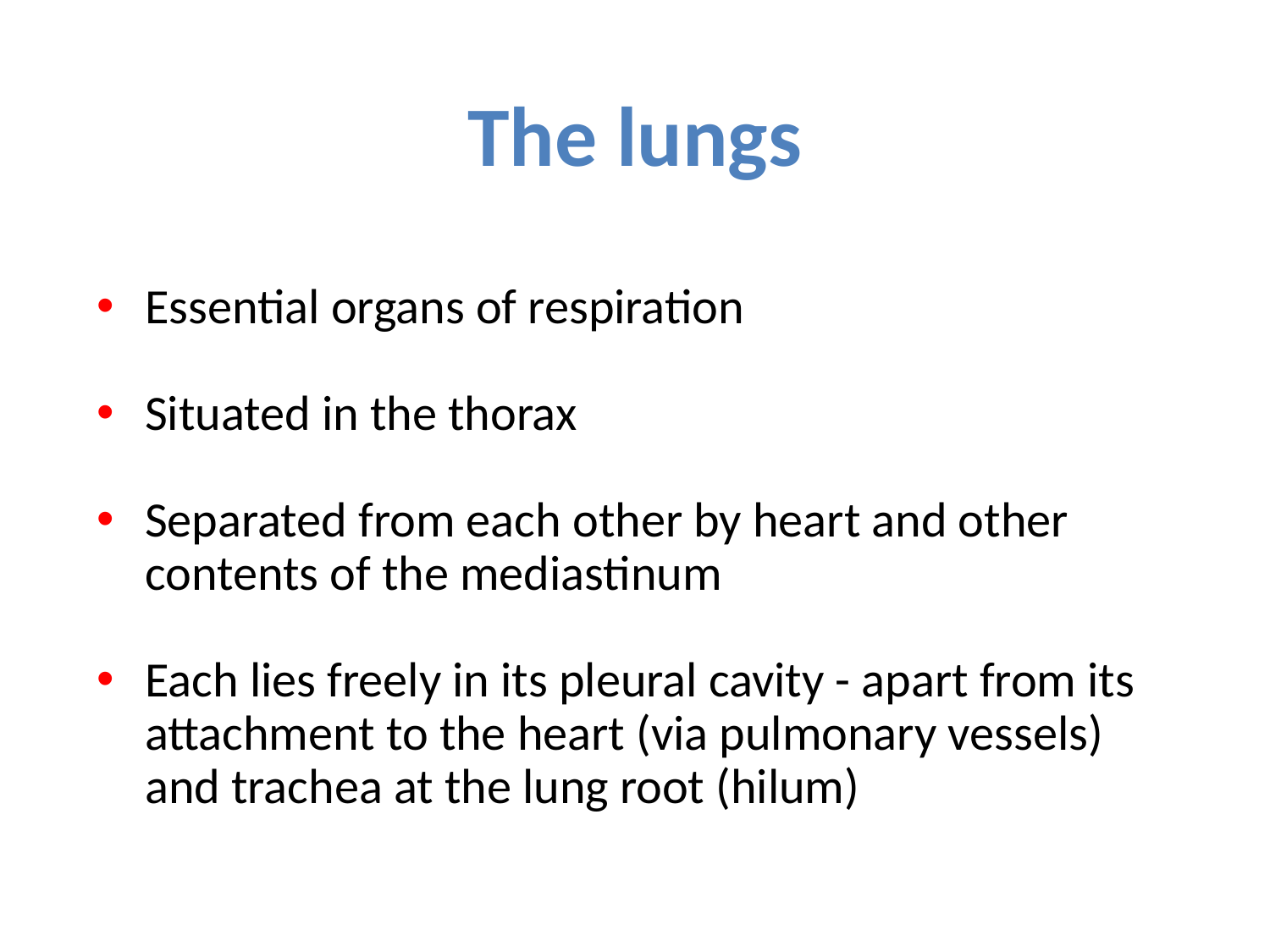

# The lungs
Essential organs of respiration

Situated in the thorax

Separated from each other by heart and other contents of the mediastinum

Each lies freely in its pleural cavity - apart from its attachment to the heart (via pulmonary vessels) and trachea at the lung root (hilum)